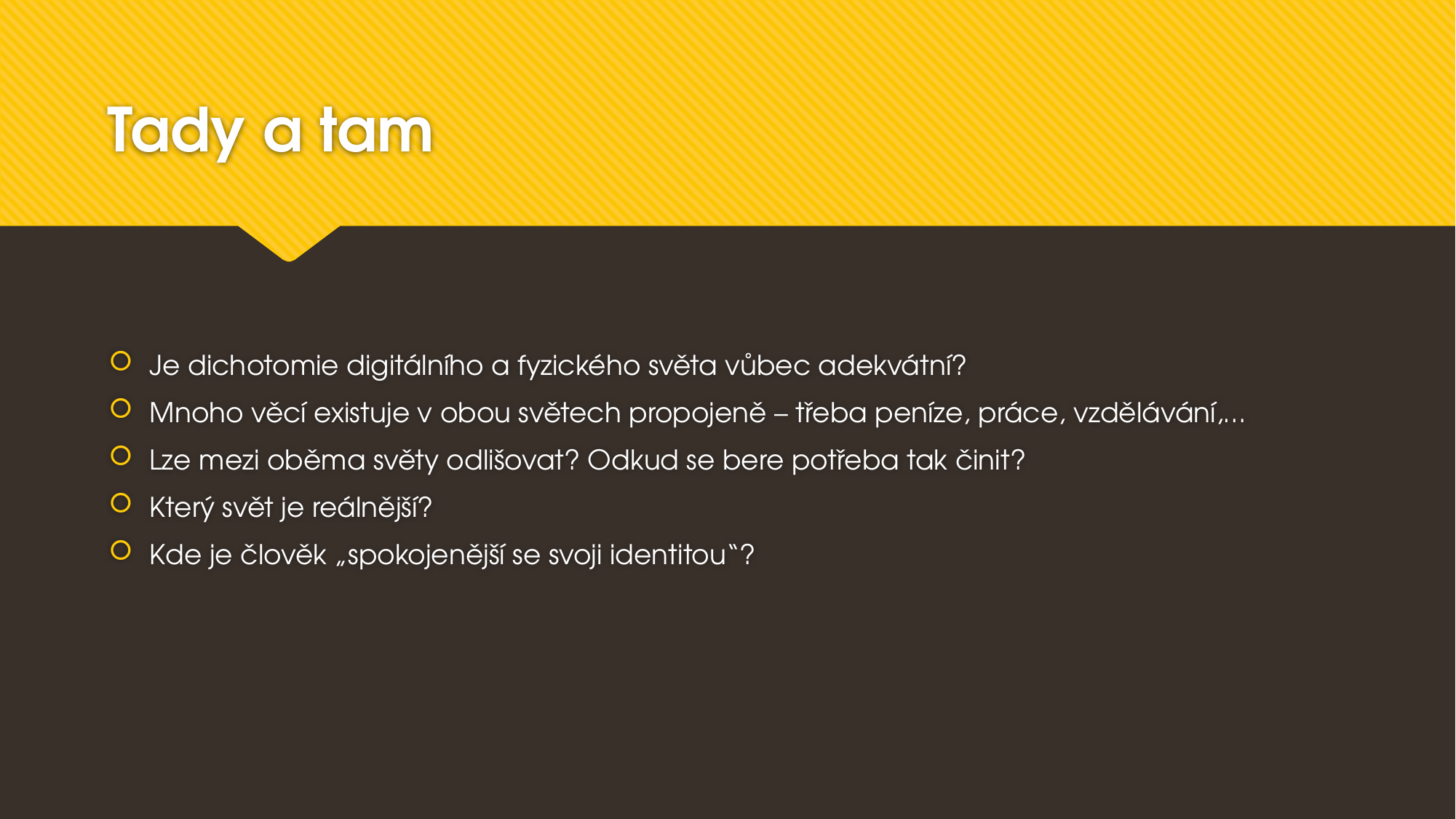

# Tady a tam
Je dichotomie digitálního a fyzického světa vůbec adekvátní?
Mnoho věcí existuje v obou světech propojeně – třeba peníze, práce, vzdělávání,…
Lze mezi oběma světy odlišovat? Odkud se bere potřeba tak činit?
Který svět je reálnější?
Kde je člověk „spokojenější se svoji identitou“?